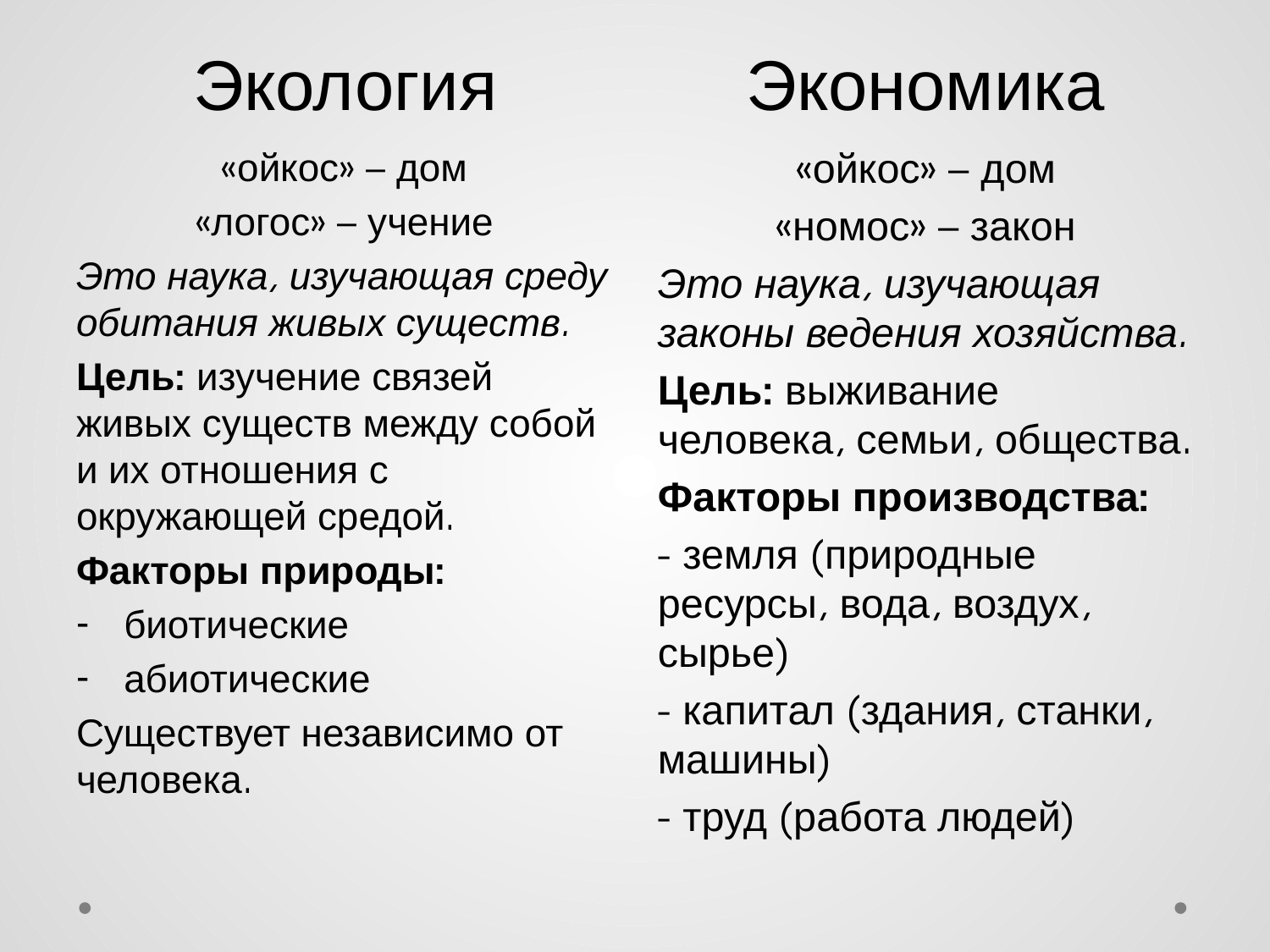

Экология
Экономика
«ойкос» – дом
«логос» – учение
Это наука, изучающая среду обитания живых существ.
Цель: изучение связей живых существ между собой и их отношения с окружающей средой.
Факторы природы:
биотические
абиотические
Существует независимо от человека.
«ойкос» – дом
«номос» – закон
Это наука, изучающая законы ведения хозяйства.
Цель: выживание человека, семьи, общества.
Факторы производства:
- земля (природные ресурсы, вода, воздух, сырье)
- капитал (здания, станки, машины)
- труд (работа людей)